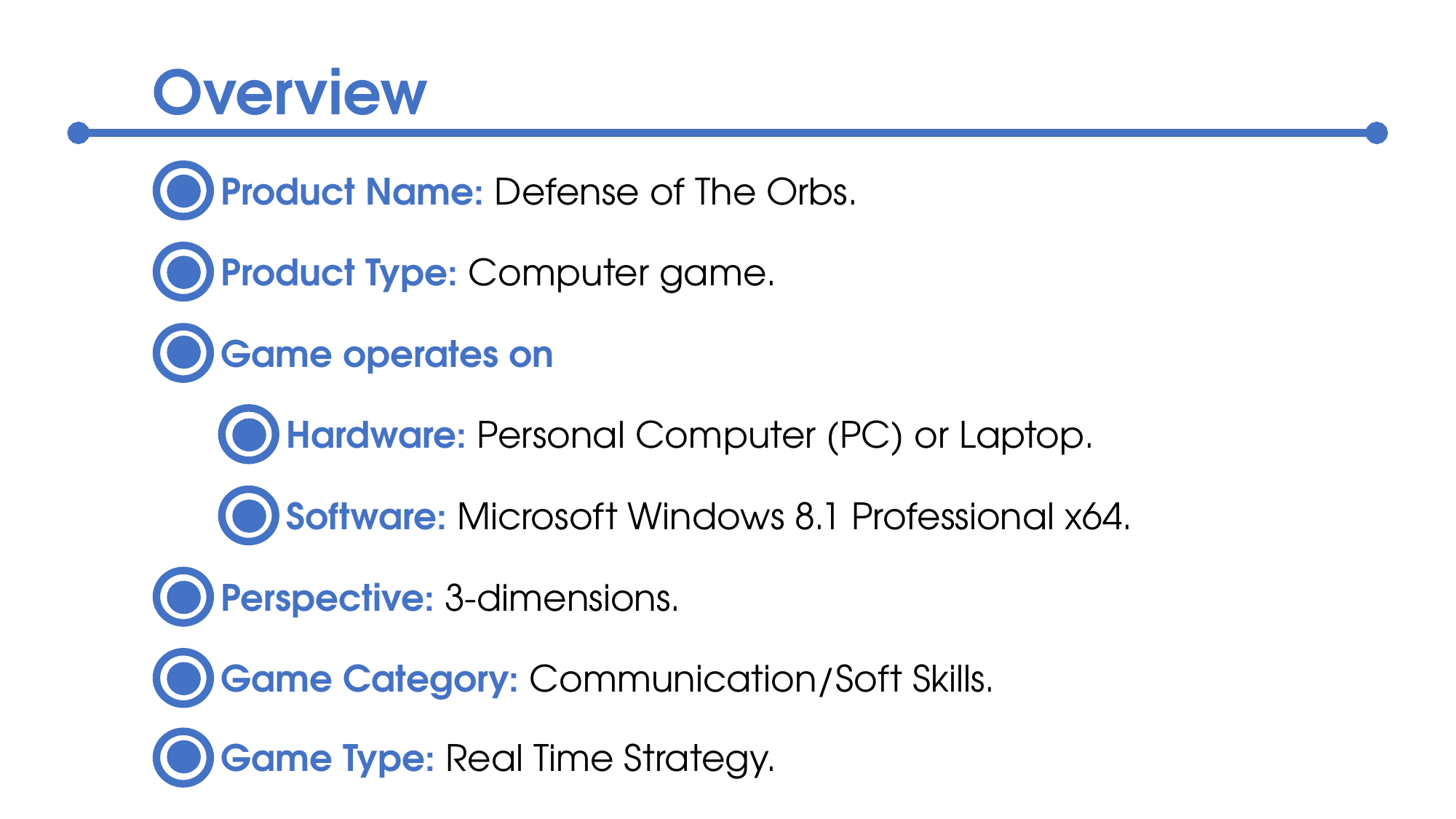

Overview

Product Name: Defense of The Orbs.

Product Type: Computer game.

Game operates on

Hardware: Personal Computer (PC) or Laptop.

Software: Microsoft Windows 8.1 Professional x64.

Perspective: 3-dimensions.

Game Category: Communication/Soft Skills.

Game Type: Real Time Strategy.